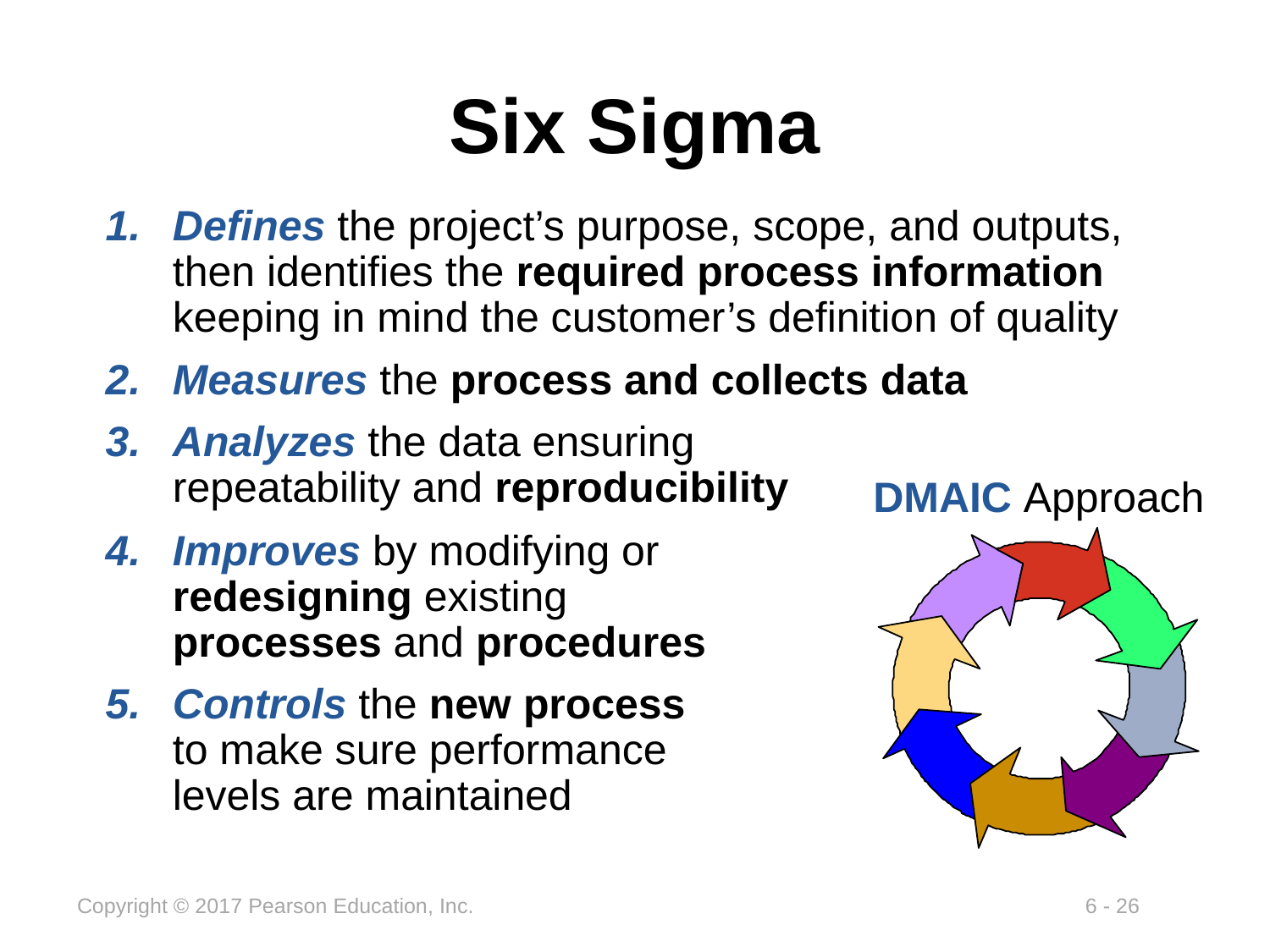

# Six Sigma
Defines the project’s purpose, scope, and outputs, then identifies the required process information keeping in mind the customer’s definition of quality
Measures the process and collects data
Analyzes the data ensuring
repeatability and reproducibility
Improves by modifying or
redesigning existing
processes and procedures
Controls the new process
to make sure performance
levels are maintained
DMAIC Approach